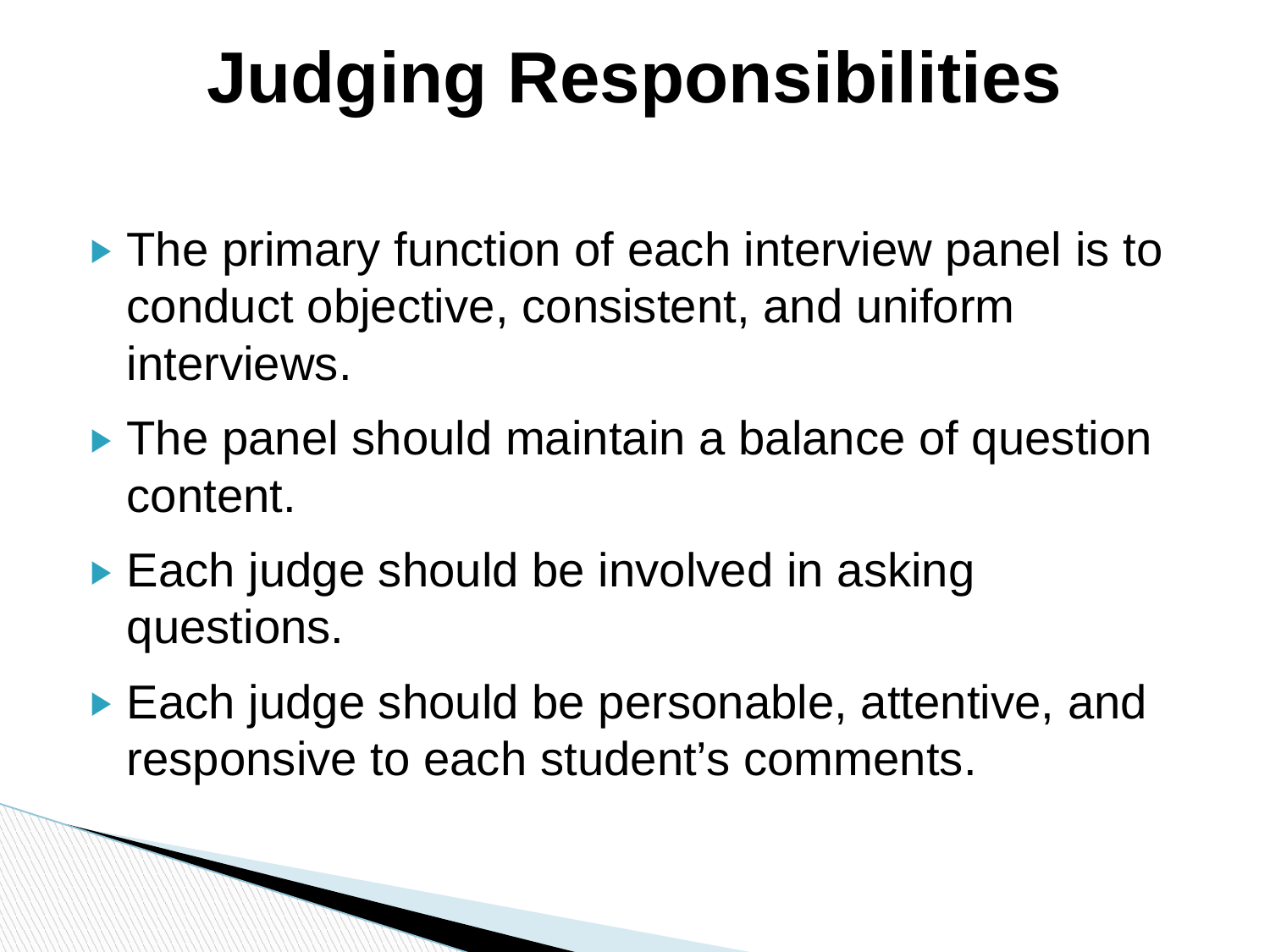

# Judging Responsibilities
The primary function of each interview panel is to conduct objective, consistent, and uniform interviews.
The panel should maintain a balance of question content.
Each judge should be involved in asking questions.
Each judge should be personable, attentive, and responsive to each student’s comments.